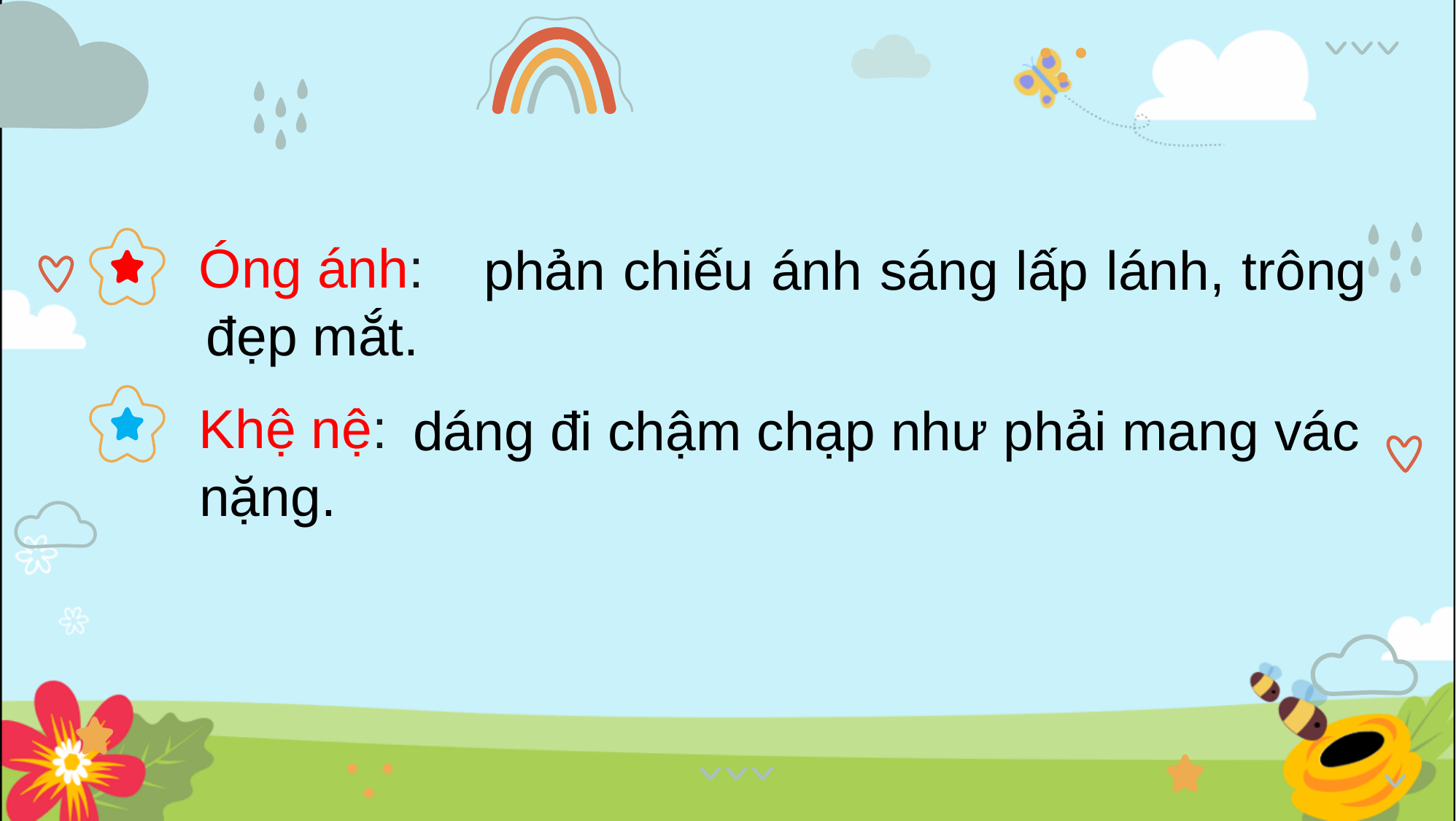

Óng ánh:
                phản chiếu ánh sáng lấp lánh, trông đẹp mắt.

Khệ nệ:
              dáng đi chậm chạp như phải mang vác nặng.